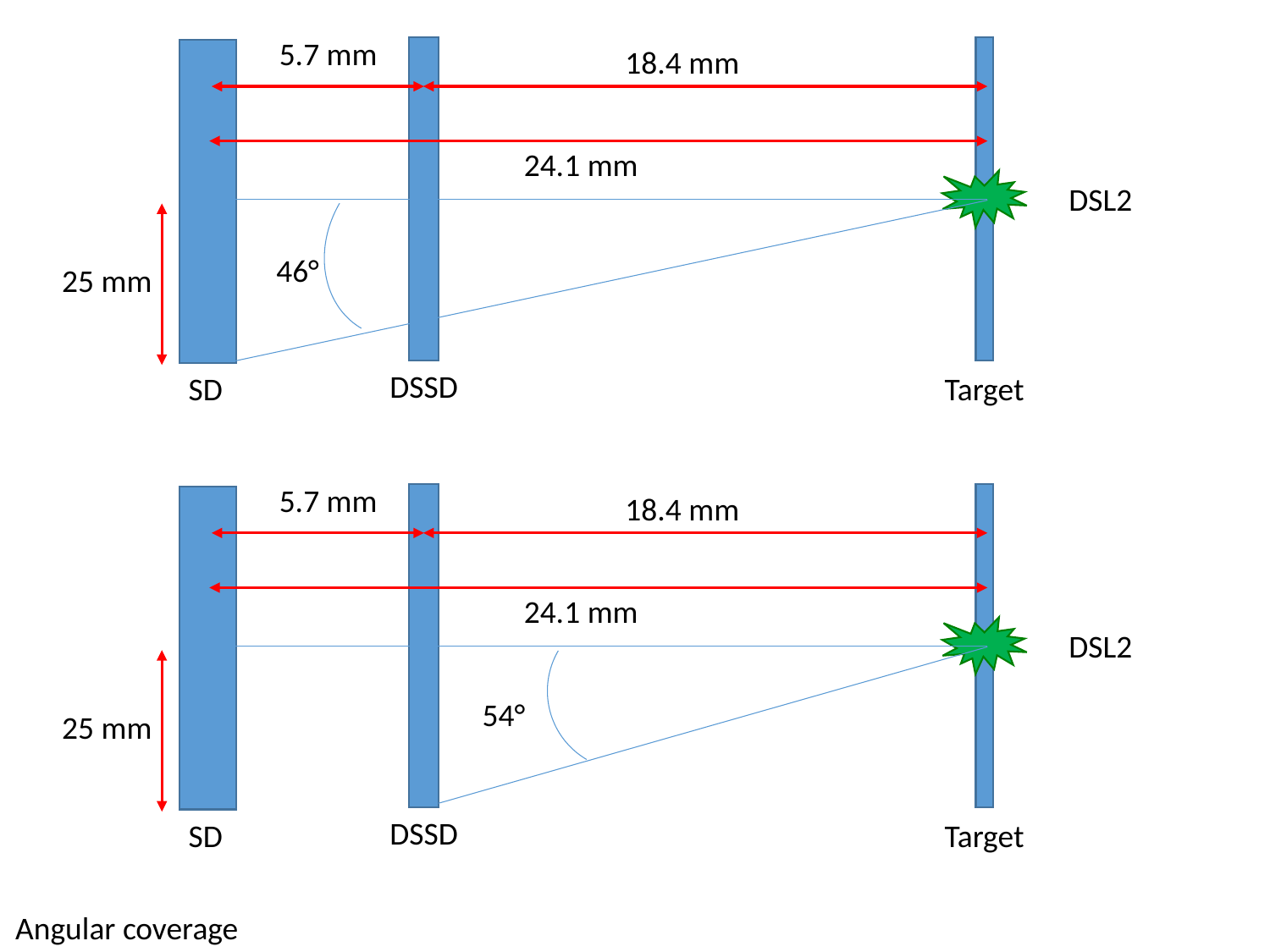

5.7 mm
18.4 mm

24.1 mm

DSL2
46°
25 mm
DSSD
SD
Target
5.7 mm
18.4 mm

24.1 mm

DSL2
54°
25 mm
DSSD
SD
Target
Angular coverage